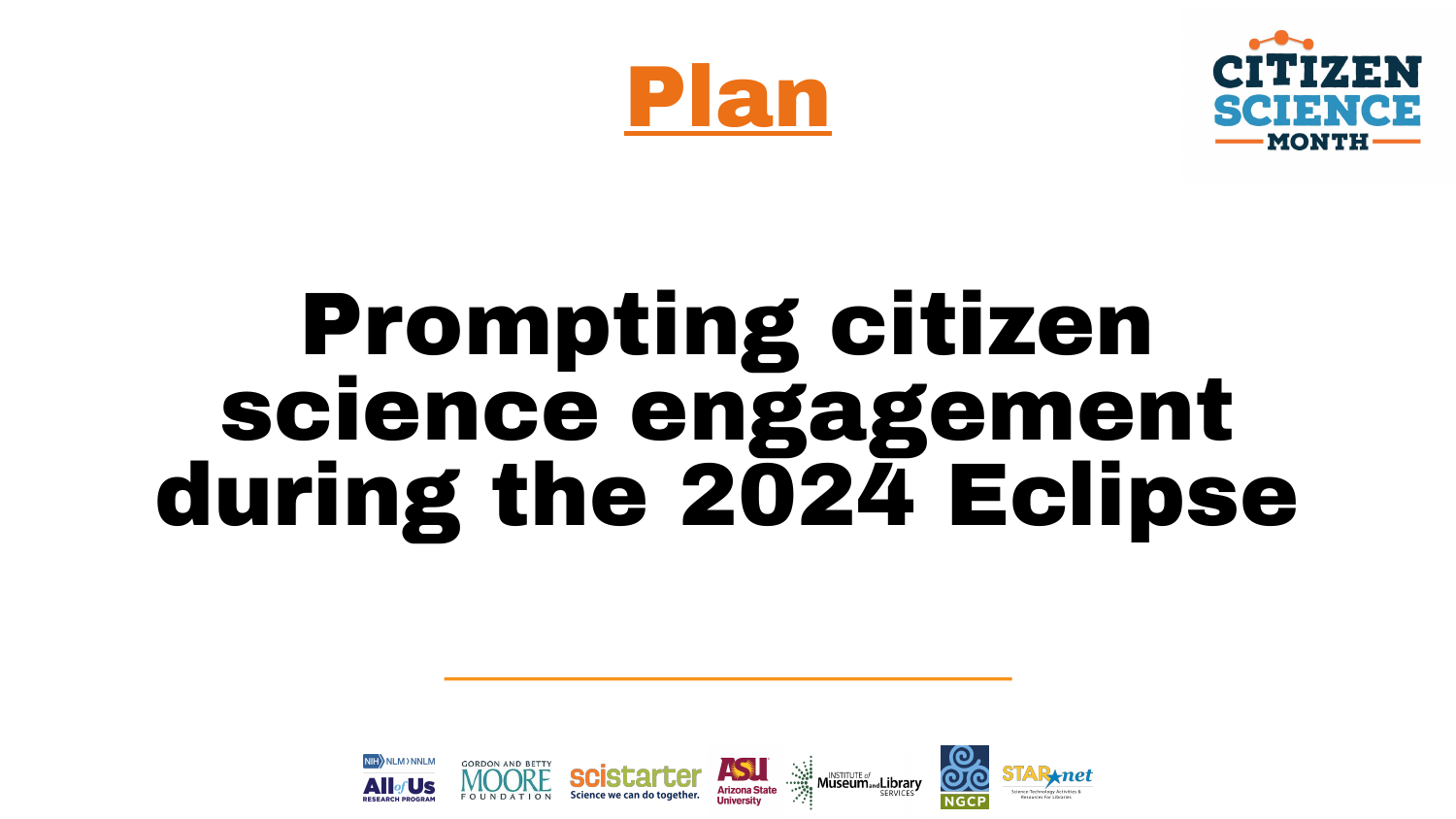

Plan
Prompting citizen science engagement during the 2024 Eclipse